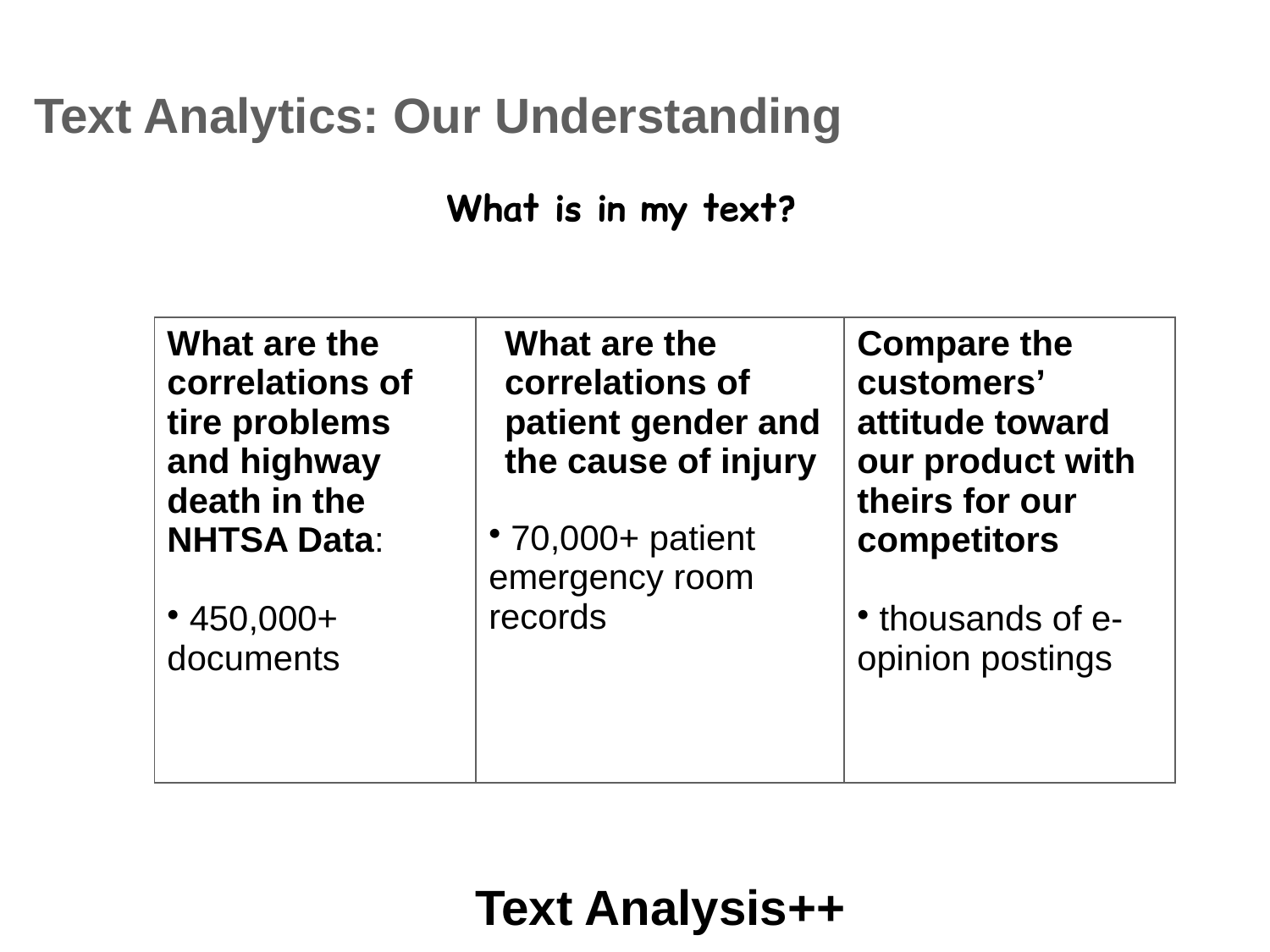

# Text Analytics: Our Understanding
What is in my text?
| What are the correlations of tire problems and highway death in the NHTSA Data: 450,000+ documents | What are the correlations of patient gender and the cause of injury 70,000+ patient emergency room records | Compare the customers’ attitude toward our product with theirs for our competitors thousands of e-opinion postings |
| --- | --- | --- |
Text Analysis++